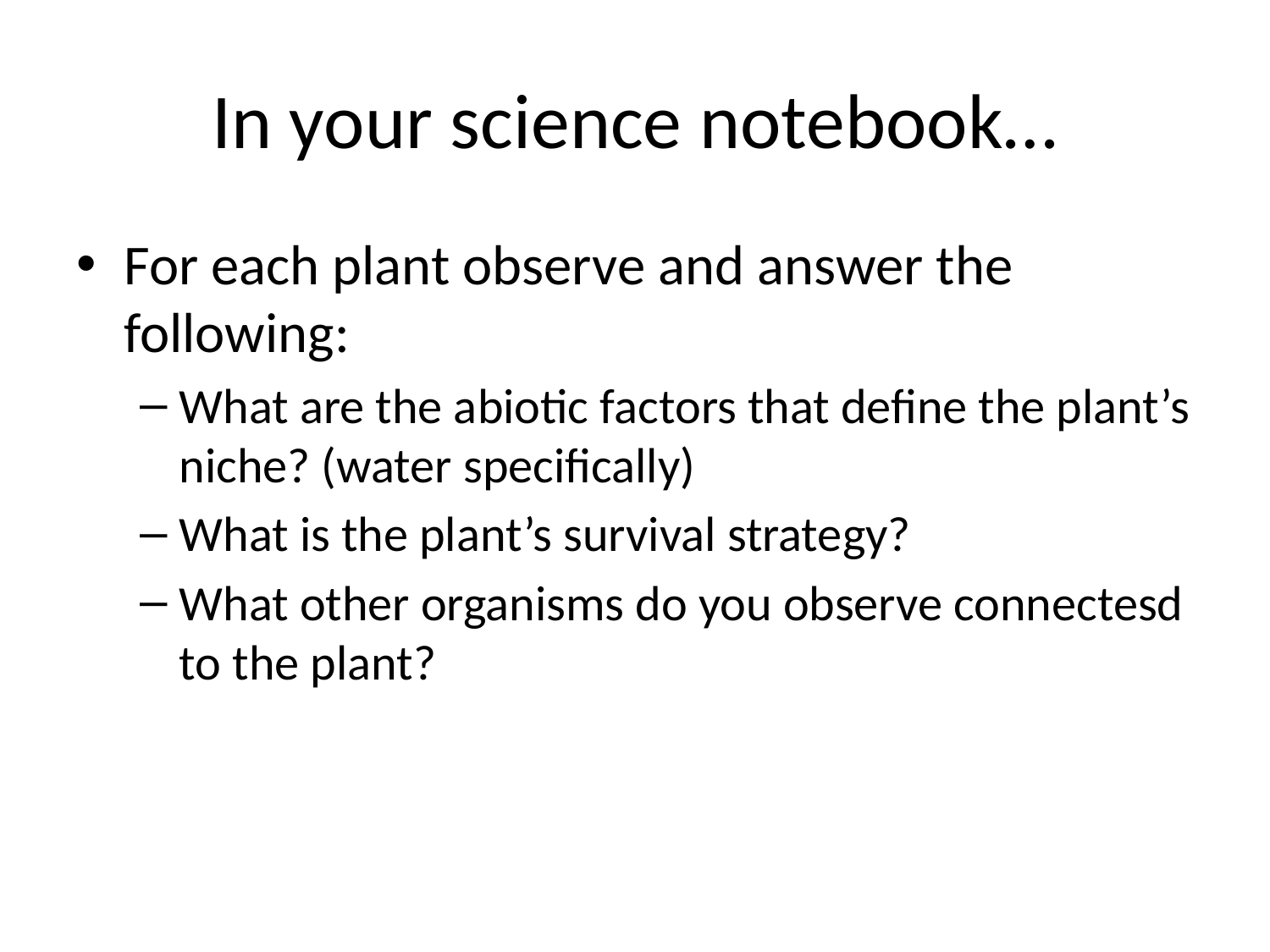

# In your science notebook…
For each plant observe and answer the following:
What are the abiotic factors that define the plant’s niche? (water specifically)
What is the plant’s survival strategy?
What other organisms do you observe connectesd to the plant?